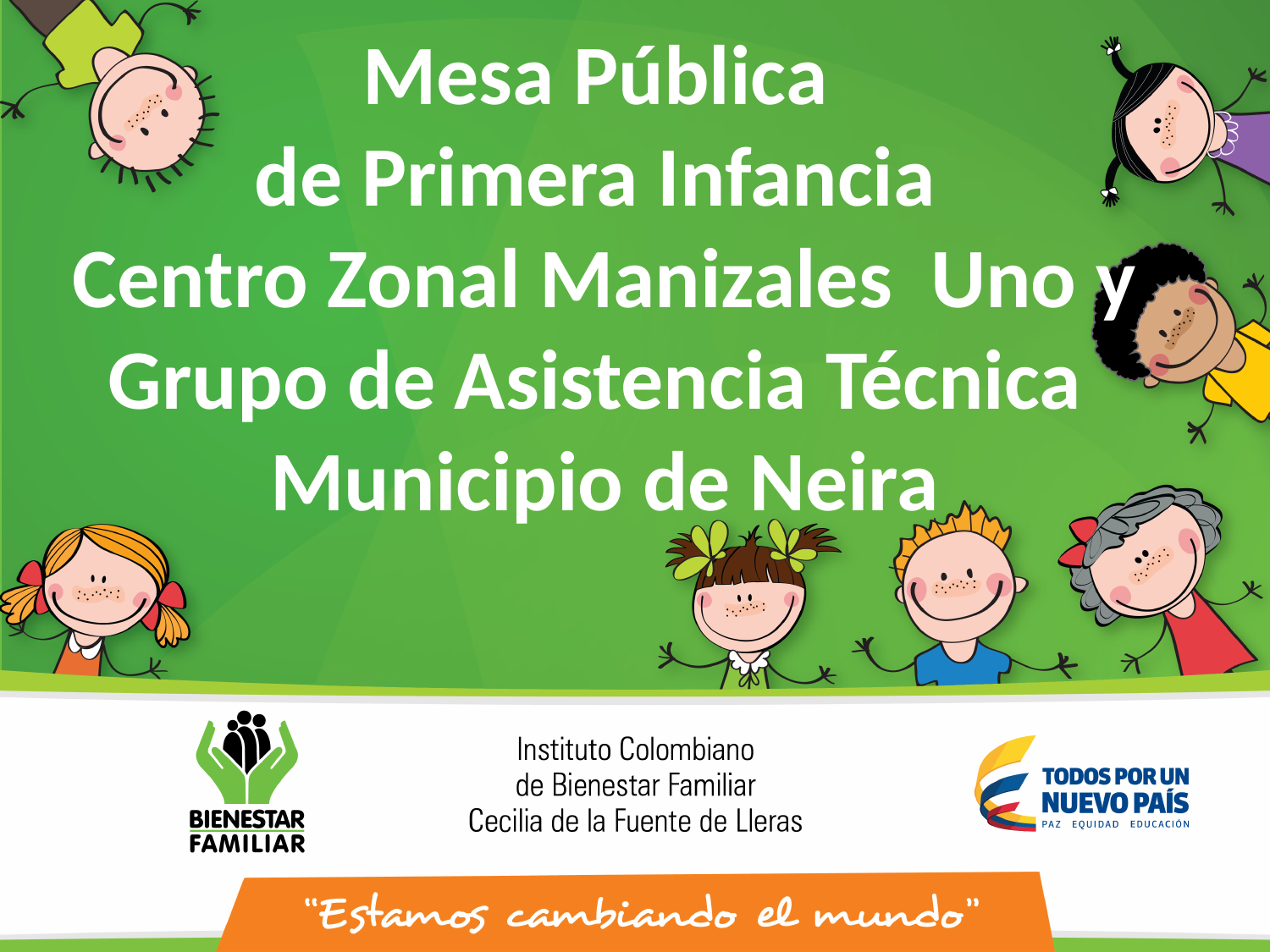

Mesa Pública
de Primera Infancia
Centro Zonal Manizales  Uno y Grupo de Asistencia Técnica
Municipio de Neira